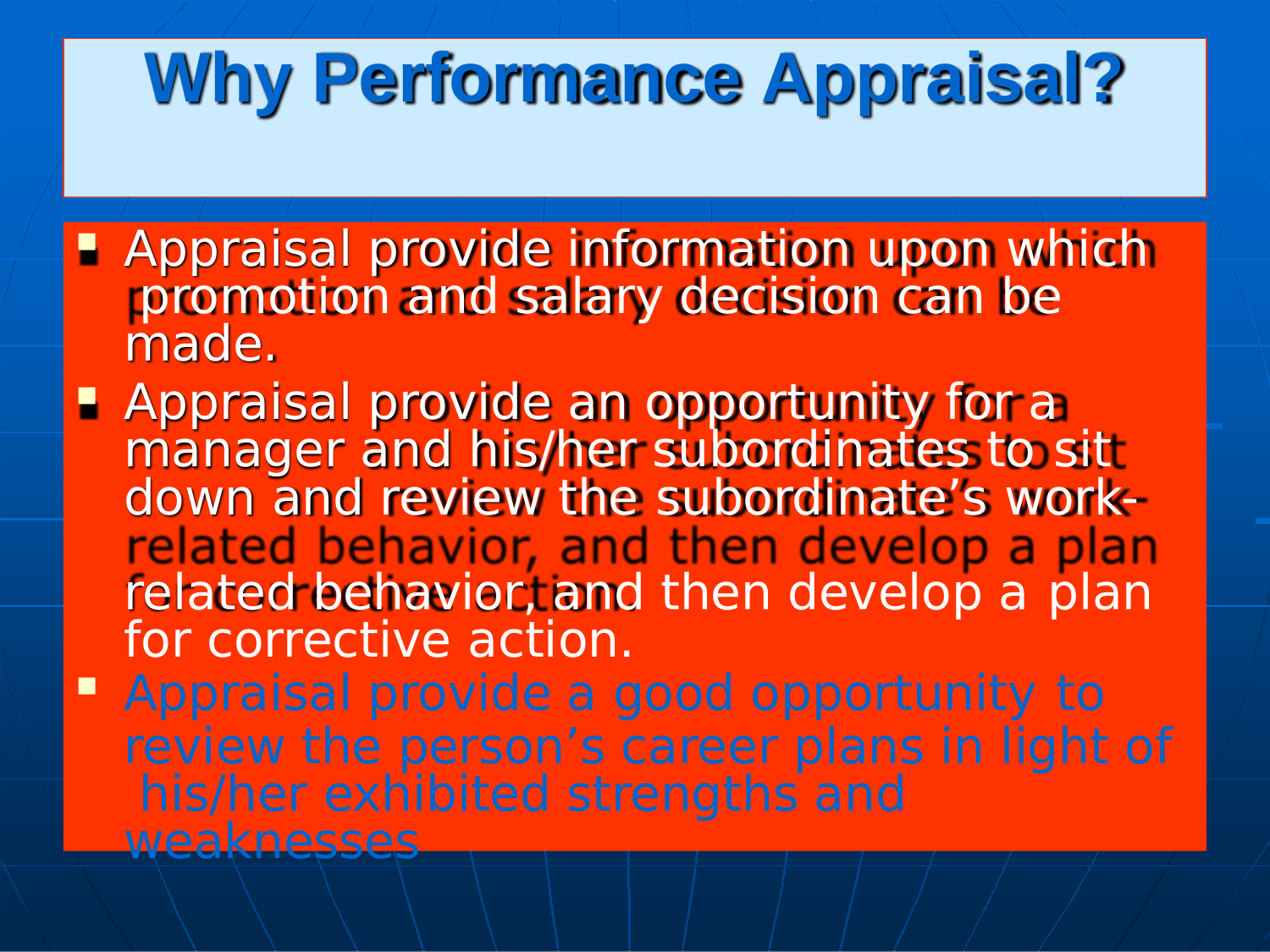

# Why Performance Appraisal?

Appraisal provide information upon which  promotion and salary decision can be  made.
Appraisal provide an opportunity for a  manager and his/her subordinates to sit
down and review the subordinate’s work- 	 	 related behavior, and then develop a plan
for corrective action.
Appraisal provide a good opportunity to
review the person’s career plans in light of  his/her exhibited strengths and  weaknesses